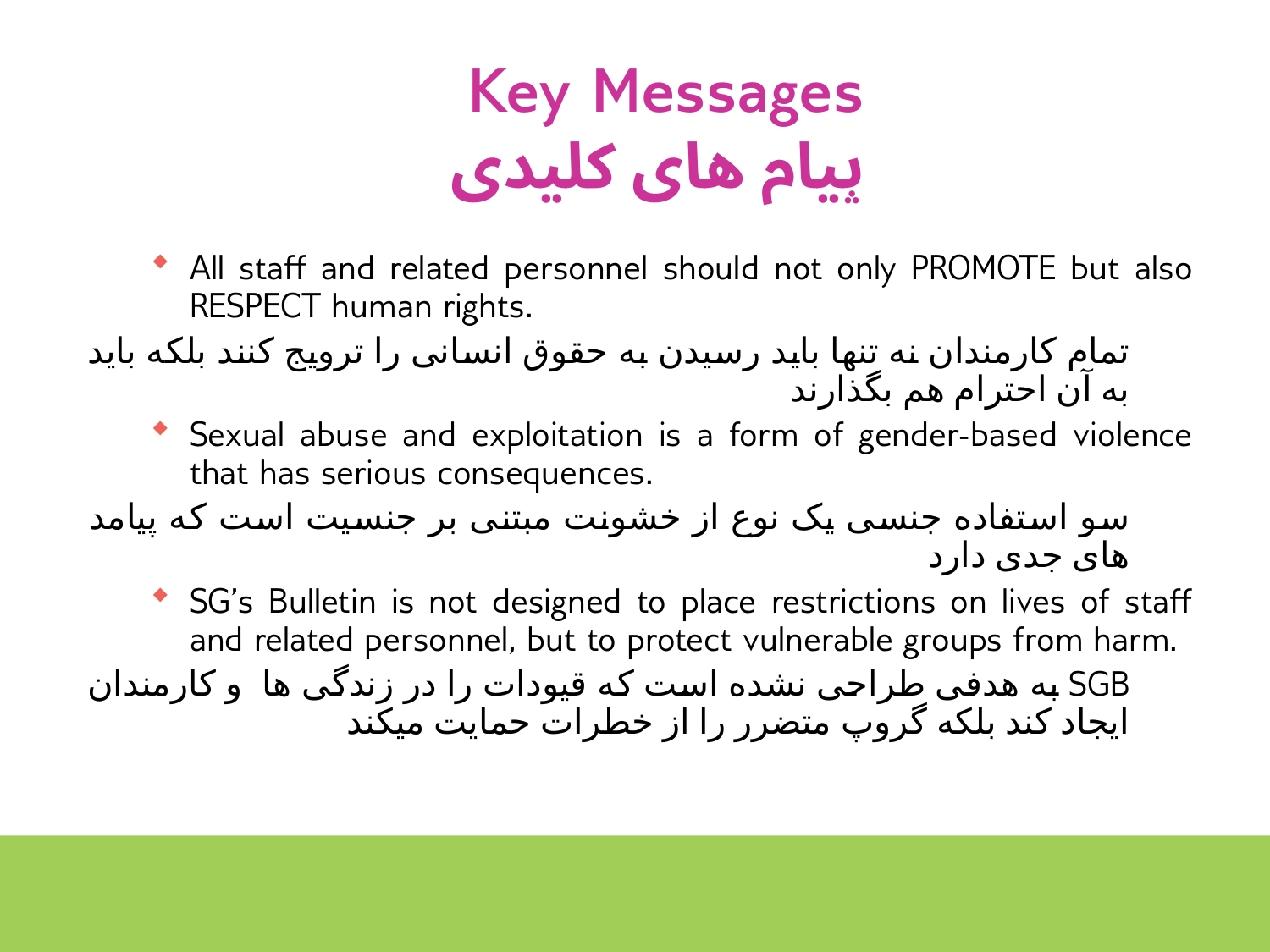

Key Messages
پیام های کلیدی
All staff and related personnel should not only PROMOTE but also RESPECT human rights.
تمام کارمندان نه تنها باید رسیدن به حقوق انسانی را ترویج کنند بلکه باید به آن احترام هم بگذارند
Sexual abuse and exploitation is a form of gender-based violence that has serious consequences.
سو استفاده جنسی یک نوع از خشونت مبتنی بر جنسیت است که پیامد های جدی دارد
SG’s Bulletin is not designed to place restrictions on lives of staff and related personnel, but to protect vulnerable groups from harm.
SGB به هدفی طراحی نشده است که قیودات را در زندگی ها  و کارمندان ایجاد کند بلکه گروپ متضرر را از خطرات حمایت میکند